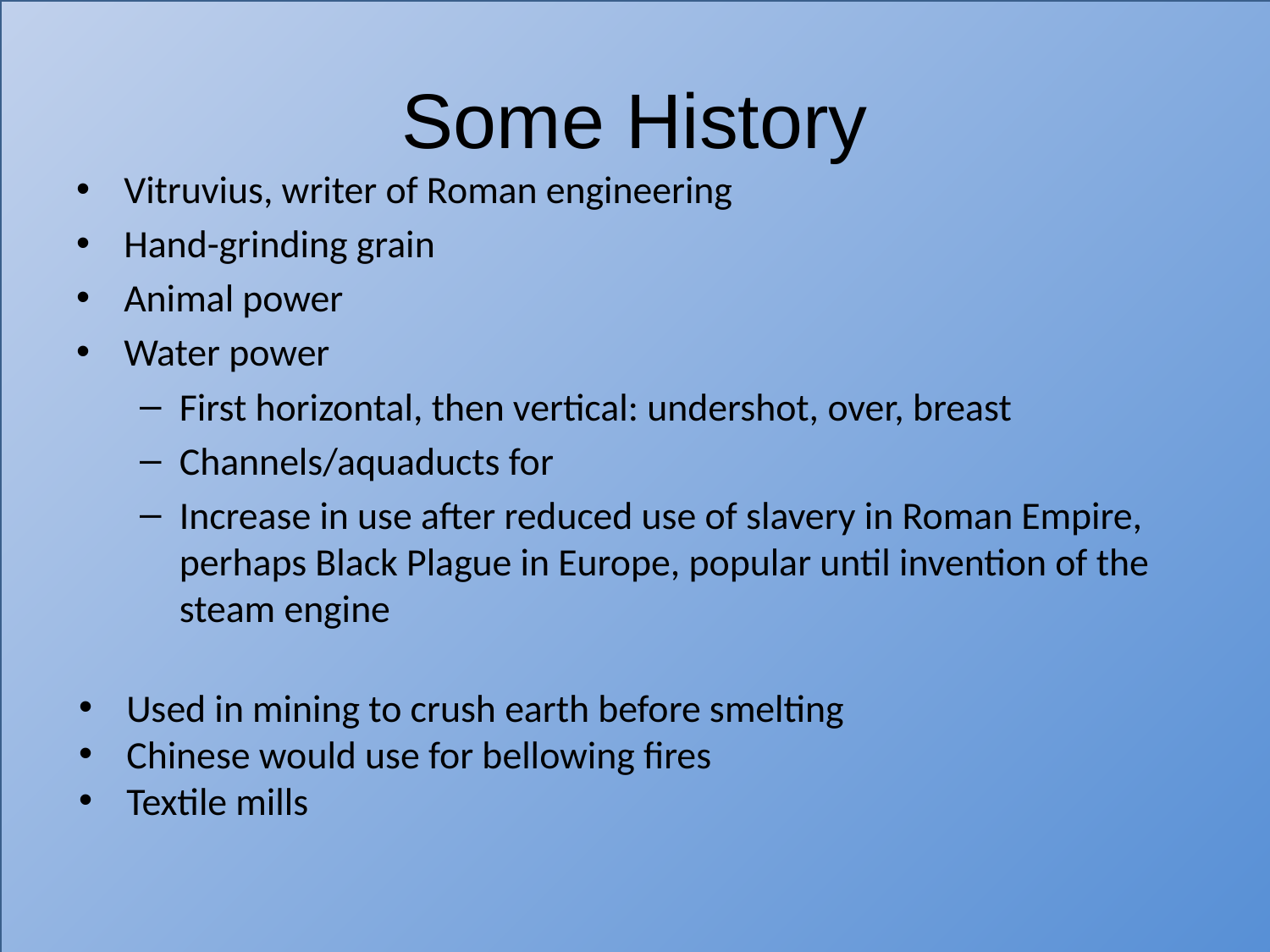

# Some History
Vitruvius, writer of Roman engineering
Hand-grinding grain
Animal power
Water power
First horizontal, then vertical: undershot, over, breast
Channels/aquaducts for
Increase in use after reduced use of slavery in Roman Empire, perhaps Black Plague in Europe, popular until invention of the steam engine

Used in mining to crush earth before smelting
Chinese would use for bellowing fires
Textile mills